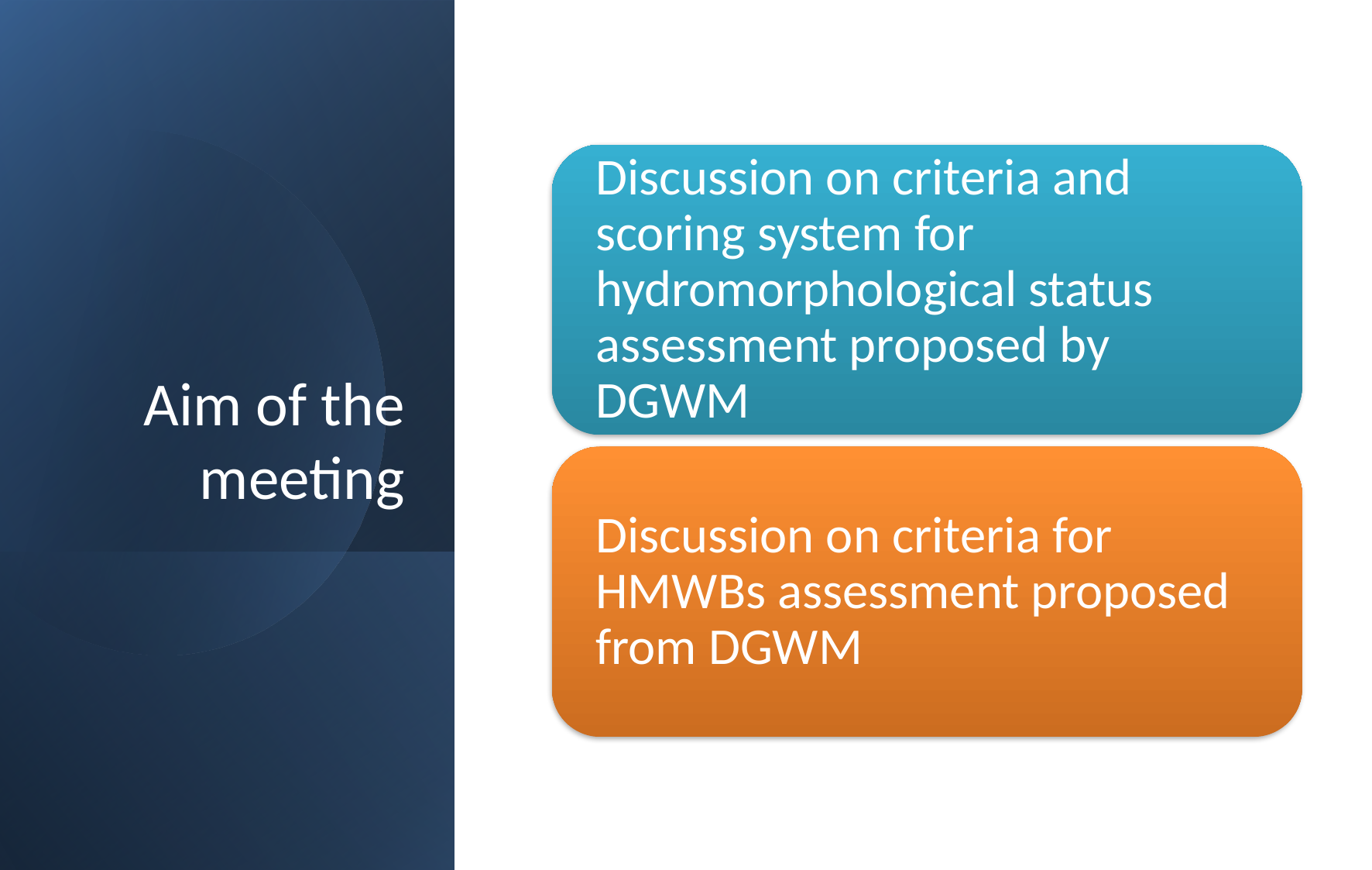

Discussion on criteria and scoring system for hydromorphological status assessment proposed by DGWM
Discussion on criteria for HMWBs assessment proposed from DGWM

# Aim of the meeting